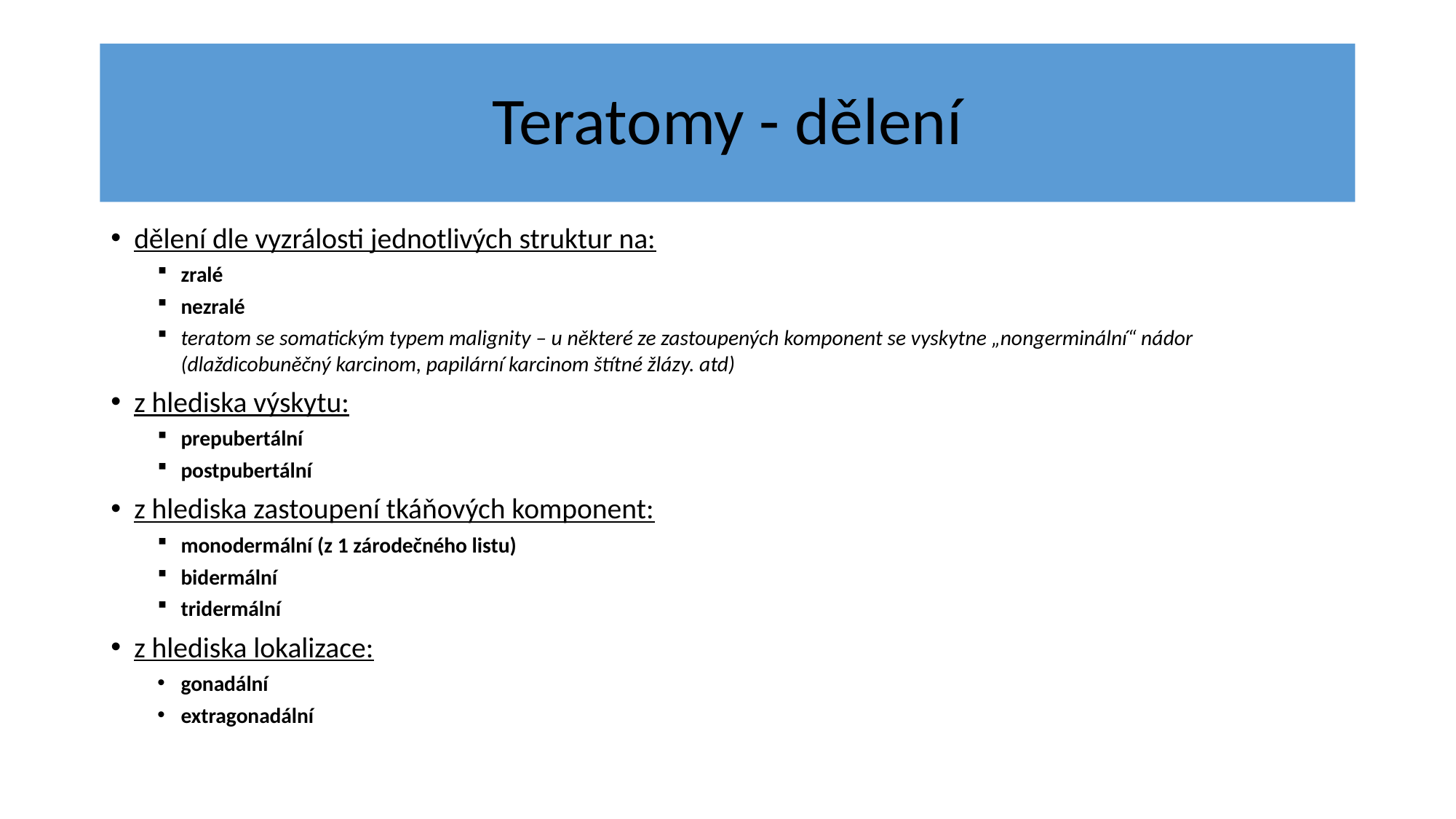

# Teratomy - dělení
dělení dle vyzrálosti jednotlivých struktur na:
zralé
nezralé
teratom se somatickým typem malignity – u některé ze zastoupených komponent se vyskytne „nongerminální“ nádor (dlaždicobuněčný karcinom, papilární karcinom štítné žlázy. atd)
z hlediska výskytu:
prepubertální
postpubertální
z hlediska zastoupení tkáňových komponent:
monodermální (z 1 zárodečného listu)
bidermální
tridermální
z hlediska lokalizace:
gonadální
extragonadální